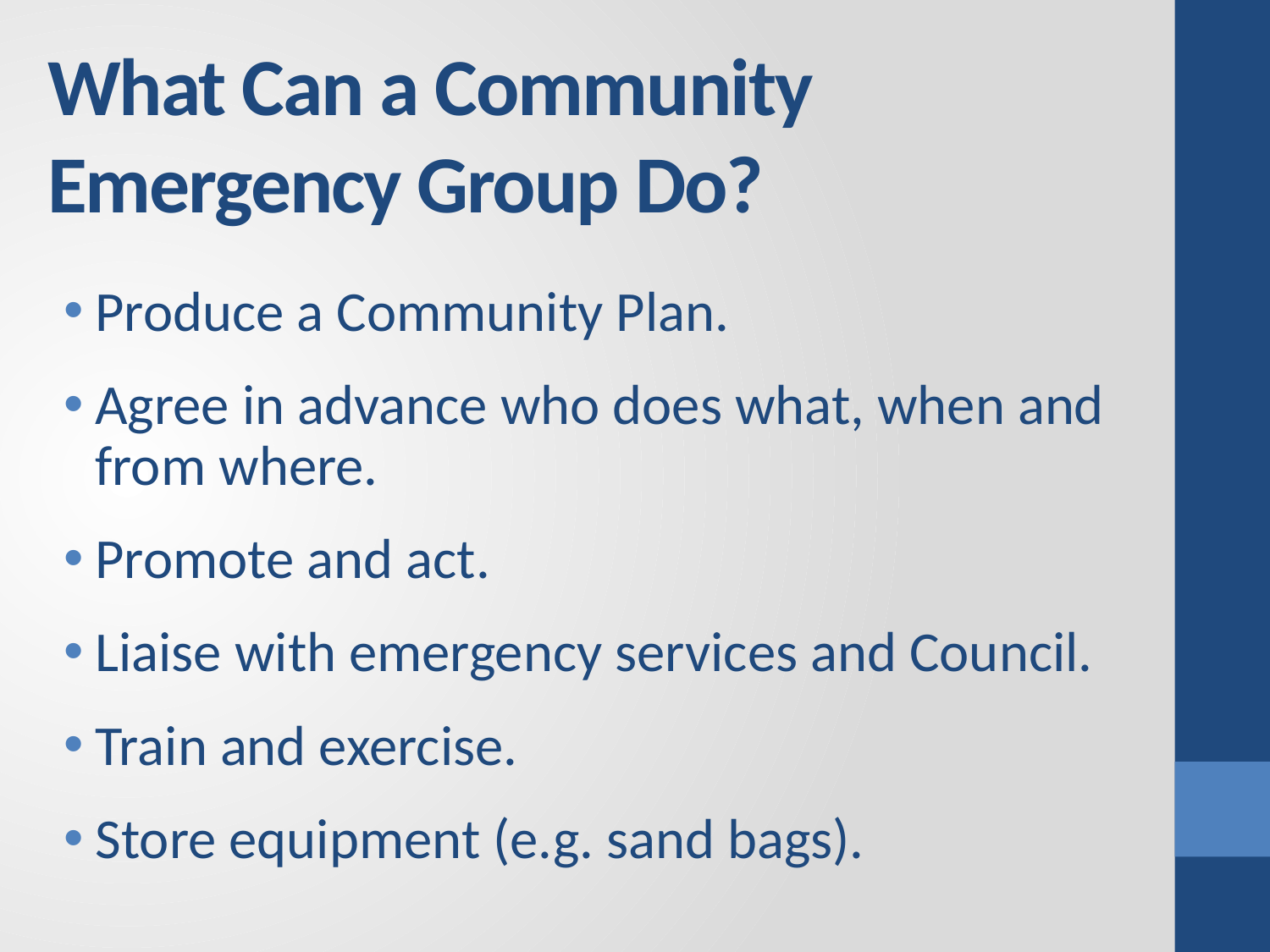

# What Can a Community Emergency Group Do?
Produce a Community Plan.
Agree in advance who does what, when and from where.
Promote and act.
Liaise with emergency services and Council.
Train and exercise.
Store equipment (e.g. sand bags).